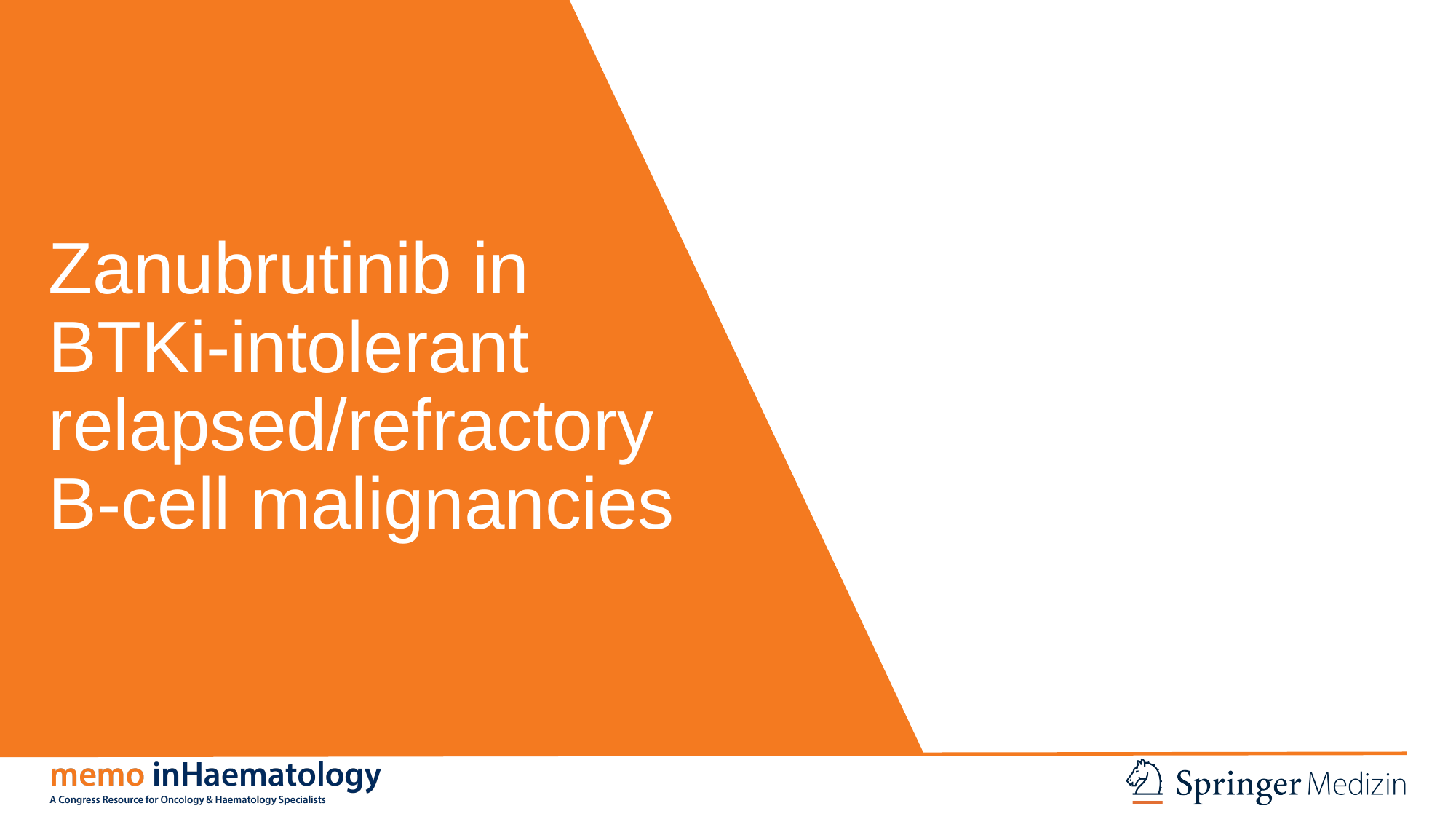

# Zanubrutinib in BTKi-intolerant relapsed/refractory B-cell malignancies